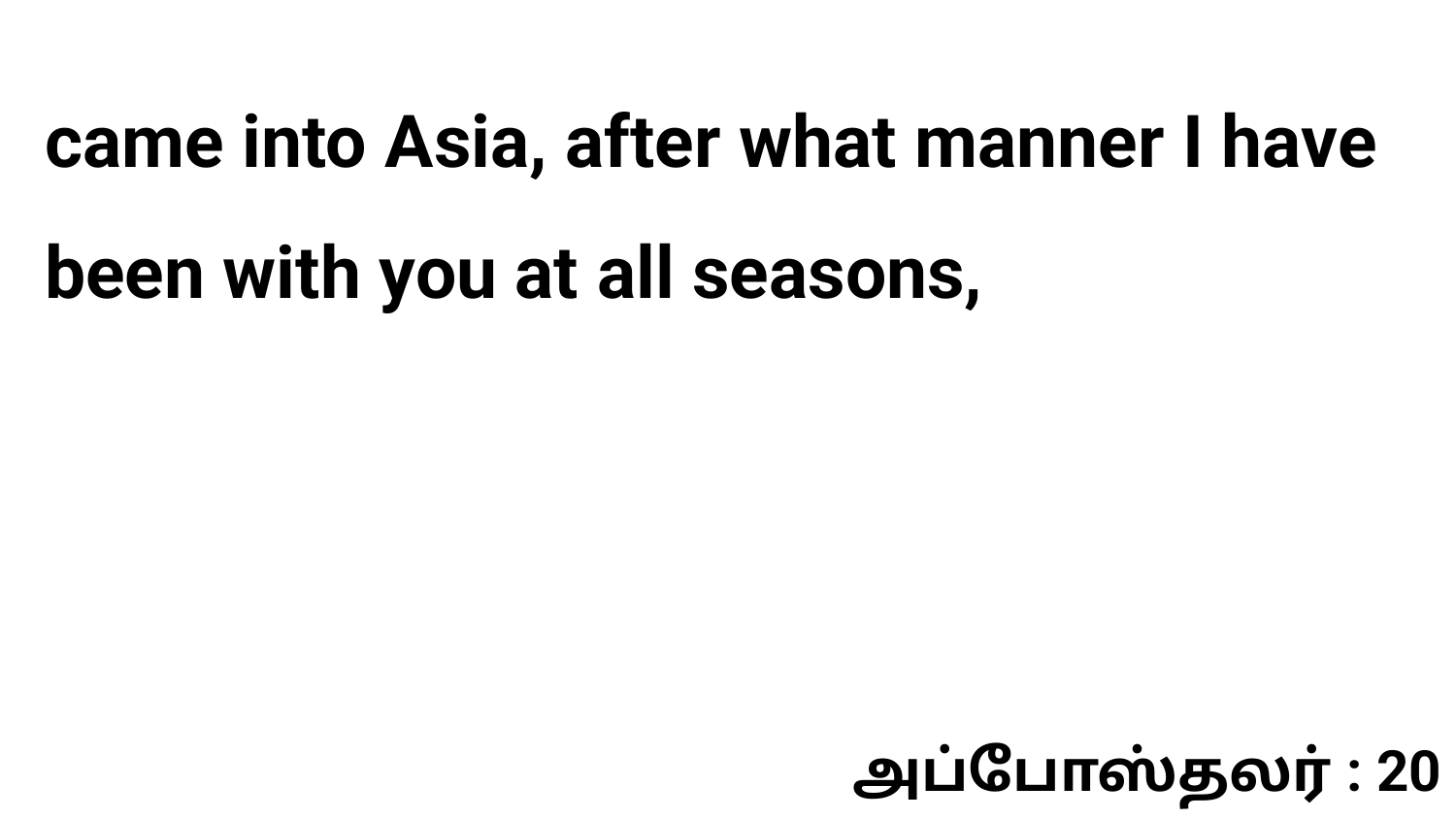

came into Asia, after what manner I have been with you at all seasons,
அப்போஸ்தலர் : 20